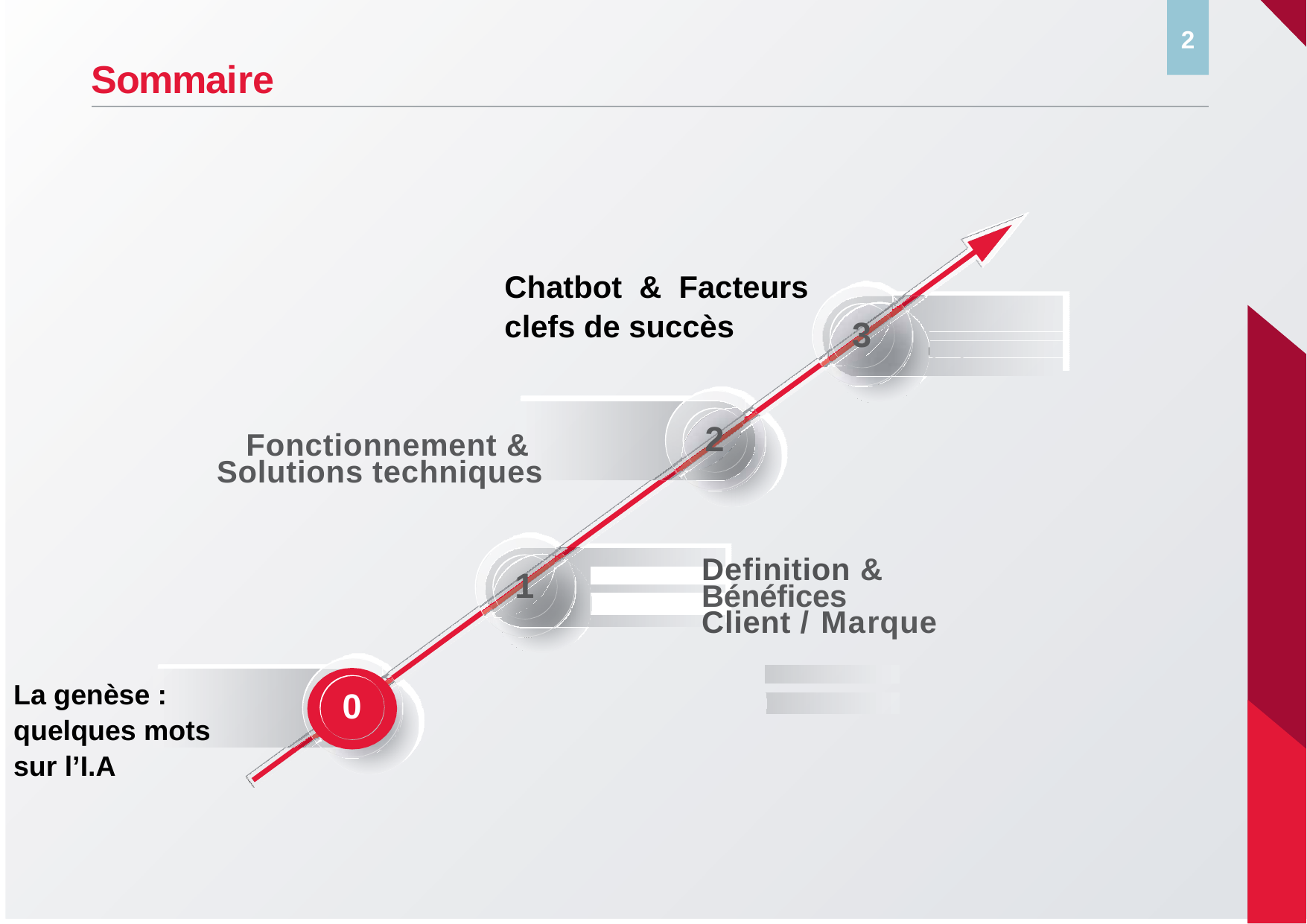

2
# Sommaire

Chatbot  &  Facteurs clefs de succès

Chatbot ove

3

2

Fonctionnement & Solutions techniques

Definition & Bénéfices   Client / Marque
1

La genèse : quelques mots sur l’I.A

0